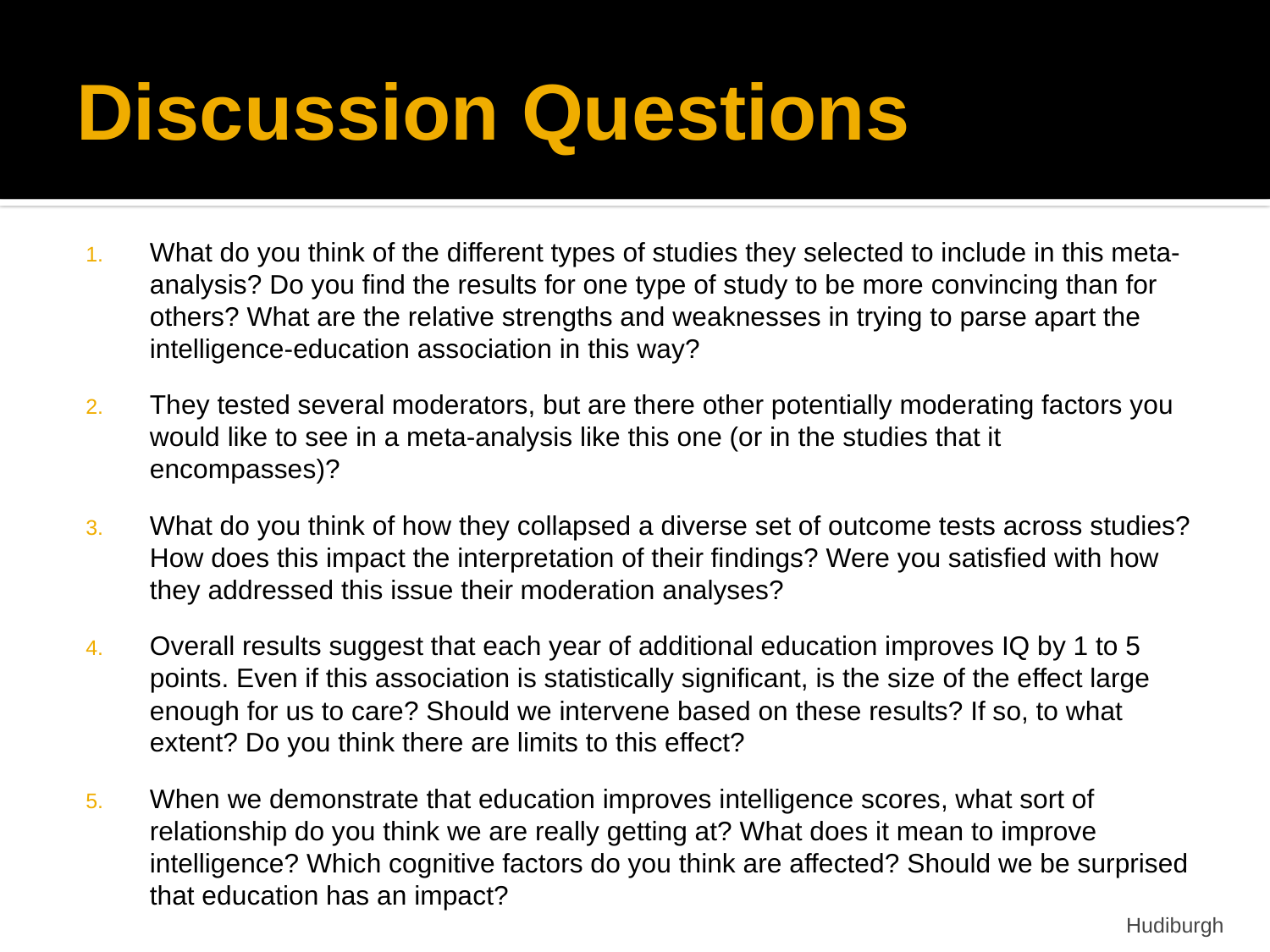

# Discussion Questions
What do you think of the different types of studies they selected to include in this meta-analysis? Do you find the results for one type of study to be more convincing than for others? What are the relative strengths and weaknesses in trying to parse apart the intelligence-education association in this way?
They tested several moderators, but are there other potentially moderating factors you would like to see in a meta-analysis like this one (or in the studies that it encompasses)?
What do you think of how they collapsed a diverse set of outcome tests across studies? How does this impact the interpretation of their findings? Were you satisfied with how they addressed this issue their moderation analyses?
Overall results suggest that each year of additional education improves IQ by 1 to 5 points. Even if this association is statistically significant, is the size of the effect large enough for us to care? Should we intervene based on these results? If so, to what extent? Do you think there are limits to this effect?
When we demonstrate that education improves intelligence scores, what sort of relationship do you think we are really getting at? What does it mean to improve intelligence? Which cognitive factors do you think are affected? Should we be surprised that education has an impact?

Hudiburgh